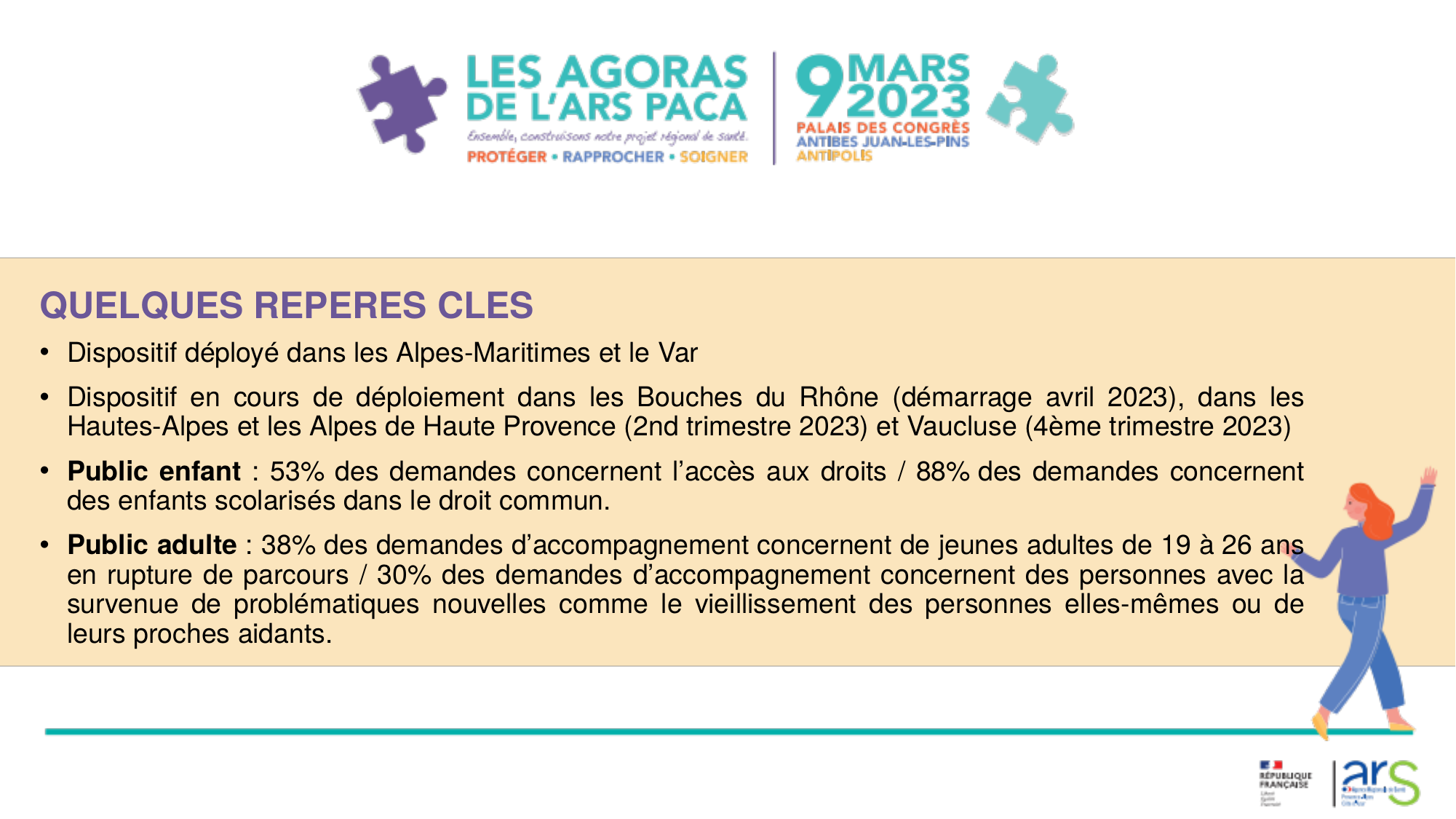

# QUELQUES REPERES CLES
Dispositif déployé dans les Alpes-Maritimes et le Var
Dispositif en cours de déploiement dans les Bouches du Rhône (démarrage avril 2023), dans les Hautes-Alpes et les Alpes de Haute Provence (2nd trimestre 2023) et Vaucluse (4ème trimestre 2023)
Public enfant : 53% des demandes concernent l’accès aux droits / 88% des demandes concernent des enfants scolarisés dans le droit commun.
Public adulte : 38% des demandes d’accompagnement concernent de jeunes adultes de 19 à 26 ans en rupture de parcours / 30% des demandes d’accompagnement concernent des personnes avec la survenue de problématiques nouvelles comme le vieillissement des personnes elles-mêmes ou de leurs proches aidants.